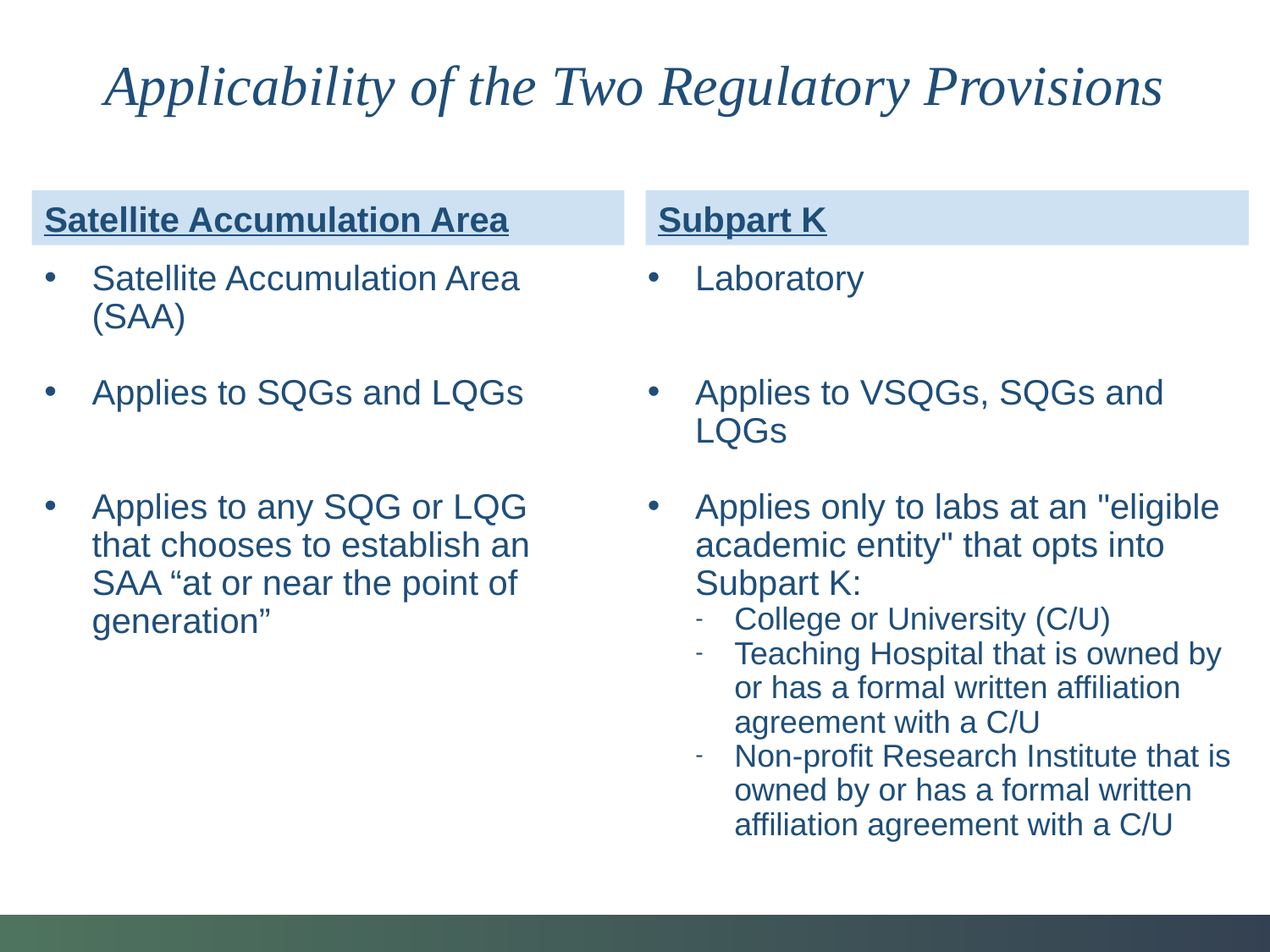

# Applicability of the Two Regulatory Provisions
Satellite Accumulation Area
Subpart K
Satellite Accumulation Area  (SAA)

Applies to SQGs and LQGs

Applies to any SQG or LQG that chooses to establish an SAA “at or near the point of generation”

Laboratory

Applies to VSQGs, SQGs and LQGs

Applies only to labs at an "eligible academic entity" that opts into Subpart K:
College or University (C/U)
Teaching Hospital that is owned by or has a formal written affiliation agreement with a C/U
Non-profit Research Institute that is owned by or has a formal written affiliation agreement with a C/U